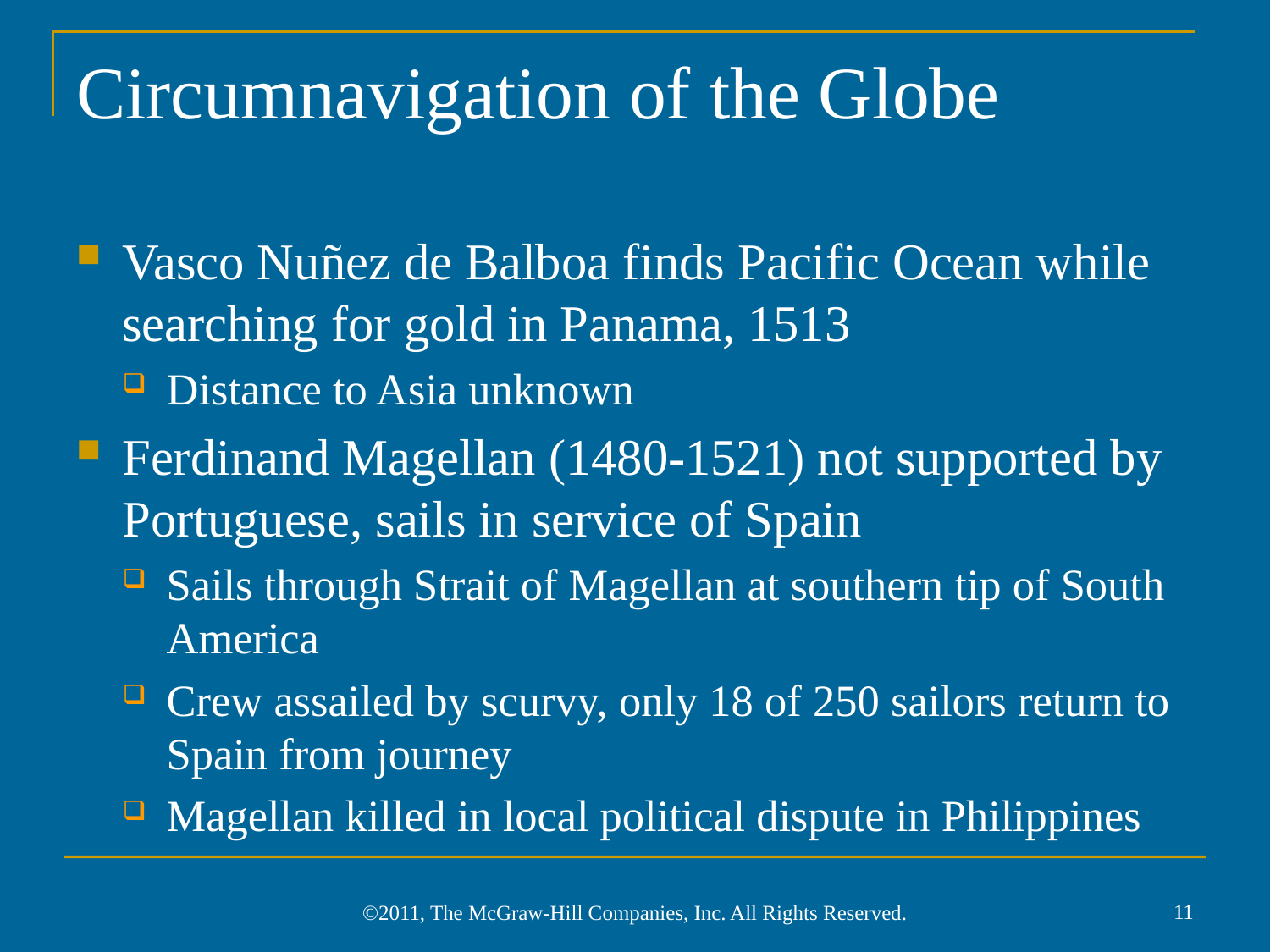

# Circumnavigation of the Globe
Vasco Nuñez de Balboa finds Pacific Ocean while searching for gold in Panama, 1513
Distance to Asia unknown
Ferdinand Magellan (1480-1521) not supported by Portuguese, sails in service of Spain
Sails through Strait of Magellan at southern tip of South America
Crew assailed by scurvy, only 18 of 250 sailors return to Spain from journey
Magellan killed in local political dispute in Philippines
11
©2011, The McGraw-Hill Companies, Inc. All Rights Reserved.